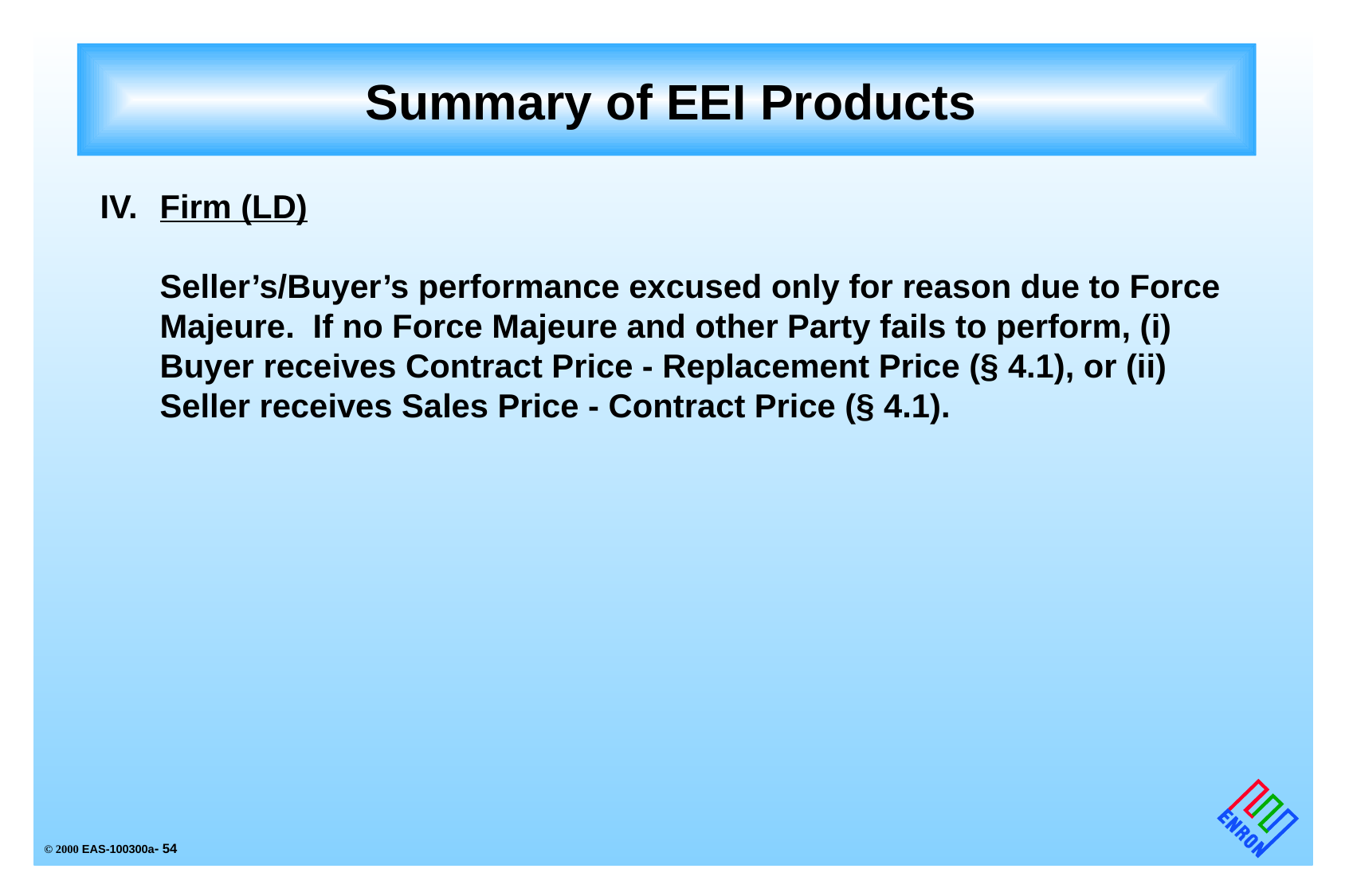

# Summary of EEI Products
IV.	Firm (LD)

	Seller’s/Buyer’s performance excused only for reason due to Force Majeure.  If no Force Majeure and other Party fails to perform, (i)
	Buyer receives Contract Price - Replacement Price (§ 4.1), or (ii) Seller receives Sales Price - Contract Price (§ 4.1).